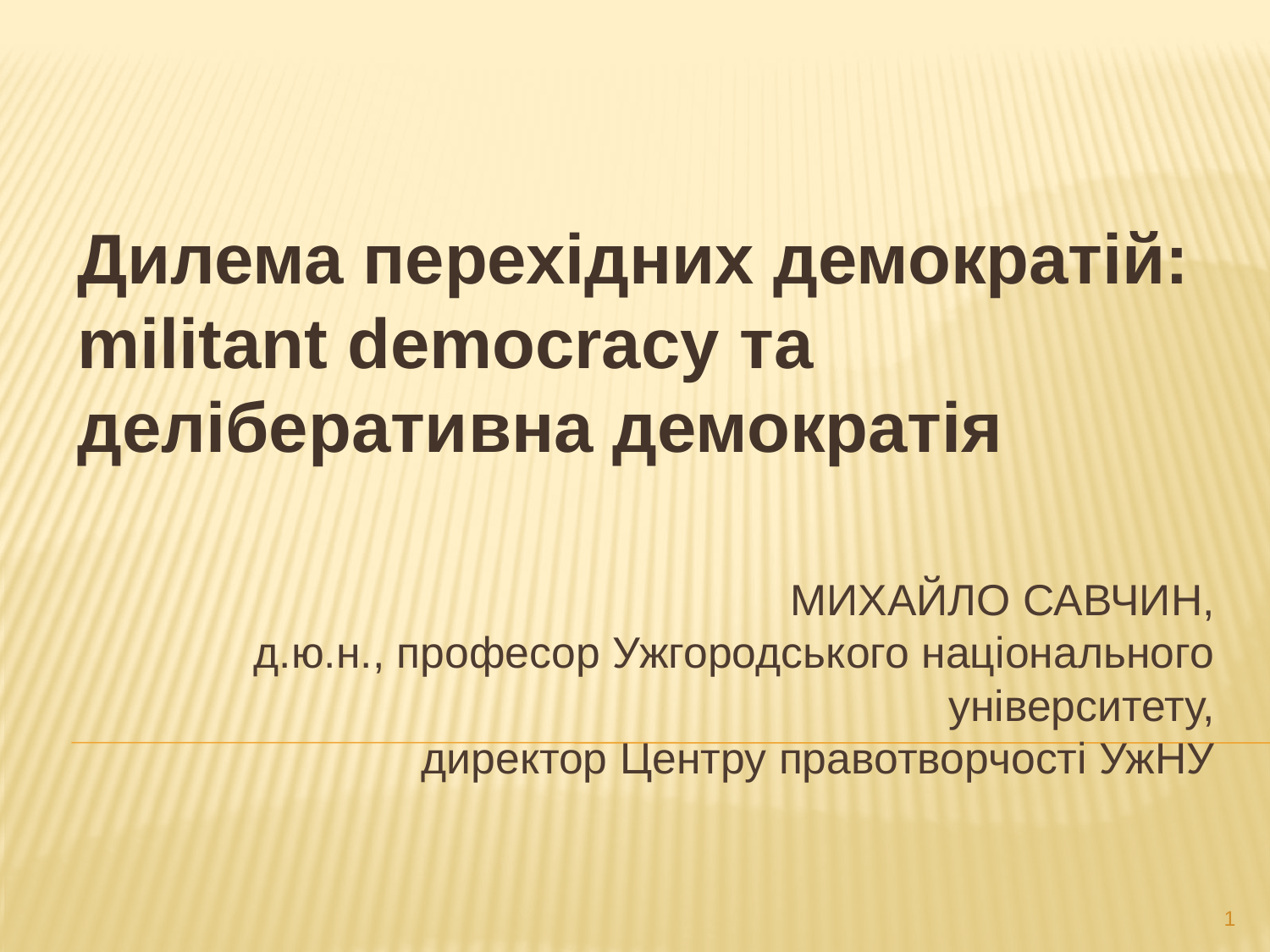

Дилема перехідних демократій: militant democracy та деліберативна демократія
# Михайло Савчин, д.ю.н., професор Ужгородського національного університету, директор Центру правотворчості УжНУ
1